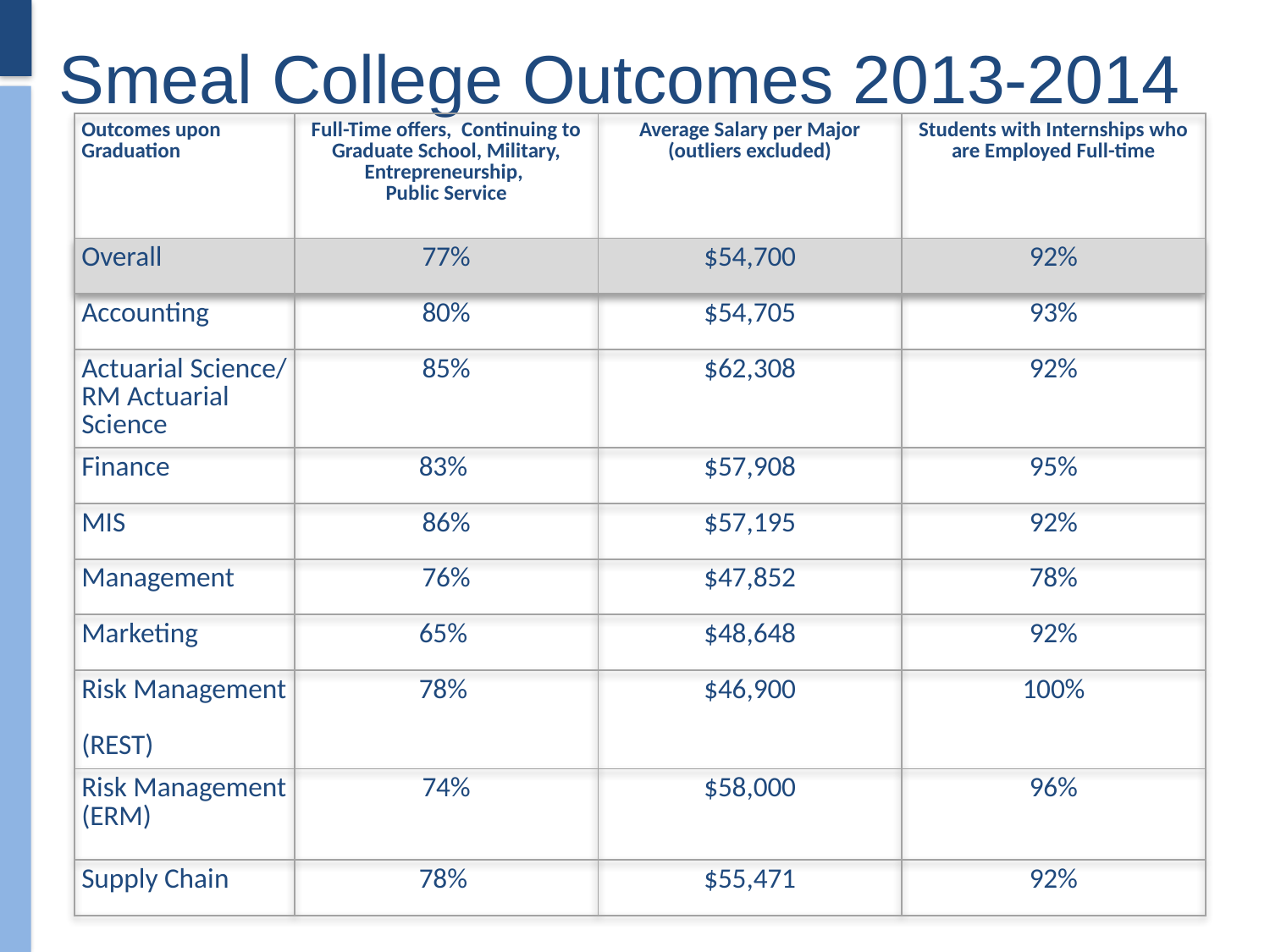

# Smeal College Outcomes 2013-2014

| Outcomes upon Graduation | Full-Time offers, Continuing to Graduate School, Military, Entrepreneurship, Public Service | Average Salary per Major (outliers excluded) | Students with Internships who are Employed Full-time |
| --- | --- | --- | --- |
| Overall | 77% | $54,700 | 92% |
| Accounting | 80% | $54,705 | 93% |
| Actuarial Science/ RM Actuarial Science | 85% | $62,308 | 92% |
| Finance | 83% | $57,908 | 95% |
| MIS | 86% | $57,195 | 92% |
| Management | 76% | $47,852 | 78% |
| Marketing | 65% | $48,648 | 92% |
| Risk Management (REST) | 78% | $46,900 | 100% |
| Risk Management (ERM) | 74% | $58,000 | 96% |
| Supply Chain | 78% | $55,471 | 92% |